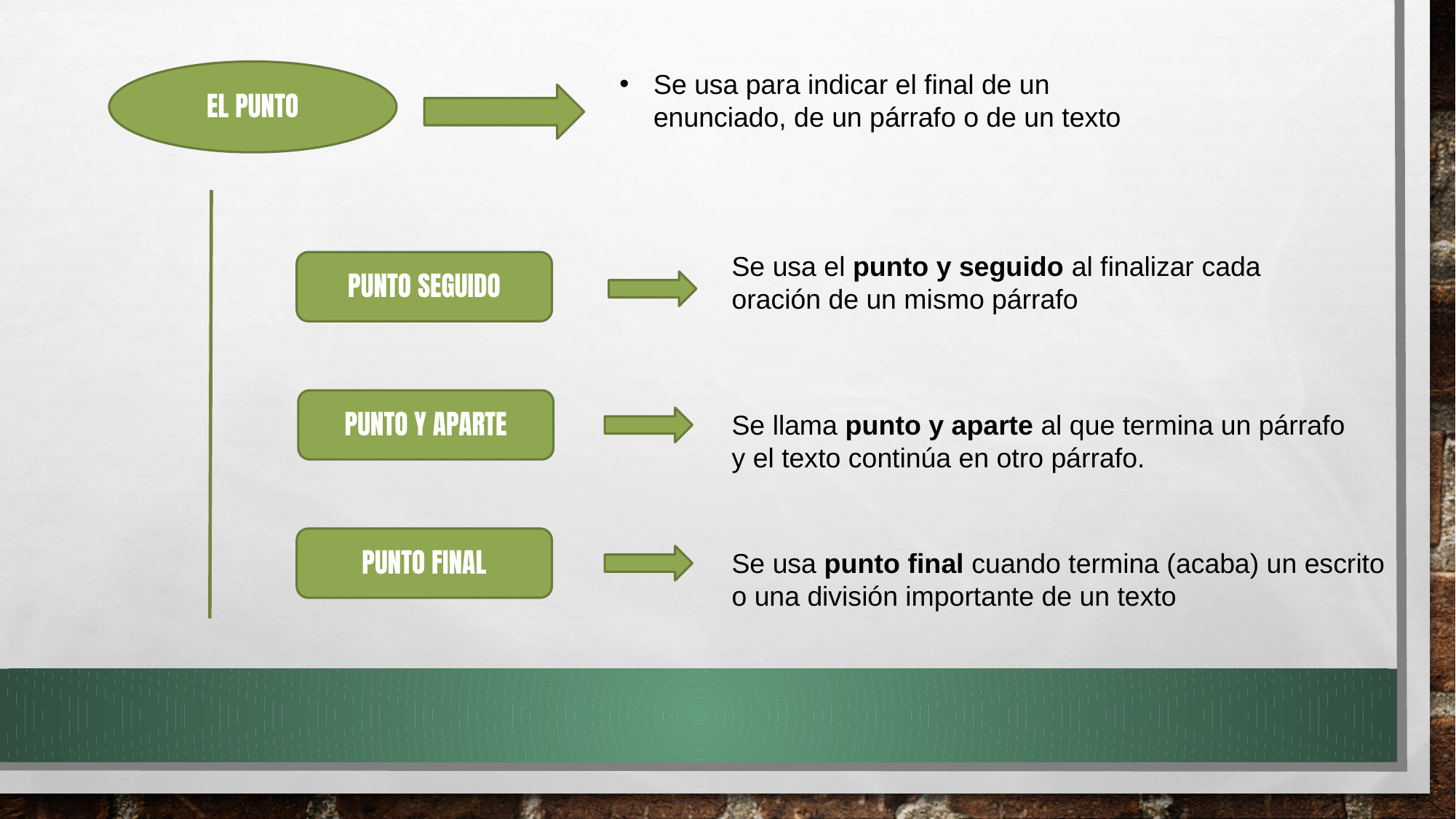

EL PUNTO
Se usa para indicar el final de un enunciado, de un párrafo o de un texto

Se usa el punto y seguido al finalizar cada oración de un mismo párrafo
PUNTO SEGUIDO

Se llama punto y aparte al que termina un párrafo y el texto continúa en otro párrafo.
PUNTO Y APARTE

Se usa punto final cuando termina (acaba) un escrito
o una división importante de un texto
PUNTO FINAL